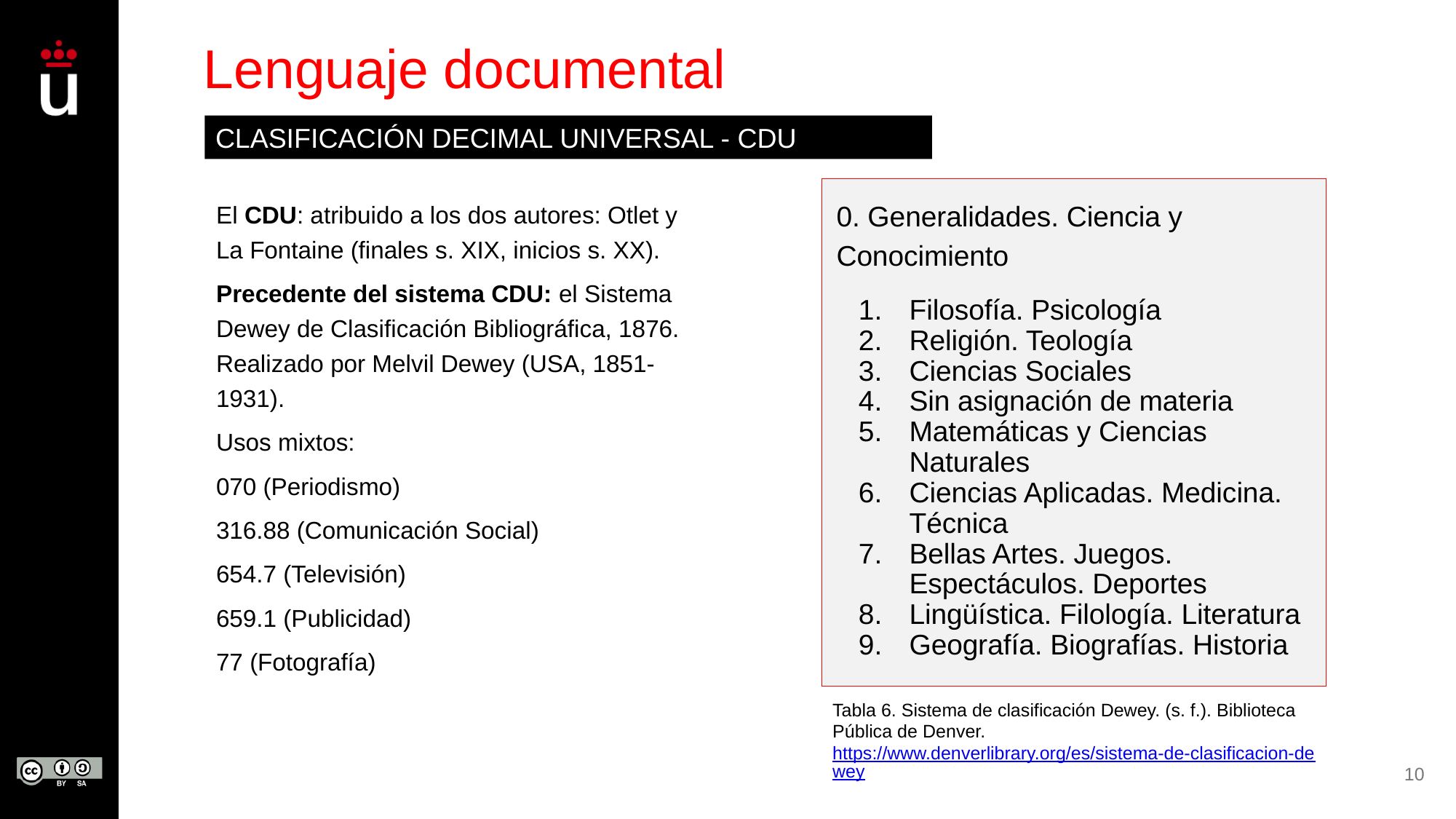

# Lenguaje documental
CLASIFICACIÓN DECIMAL UNIVERSAL - CDU
El CDU: atribuido a los dos autores: Otlet y La Fontaine (finales s. XIX, inicios s. XX).
Precedente del sistema CDU: el Sistema Dewey de Clasificación Bibliográfica, 1876. Realizado por Melvil Dewey (USA, 1851-1931).
Usos mixtos:
070 (Periodismo)
316.88 (Comunicación Social)
654.7 (Televisión)
659.1 (Publicidad)
77 (Fotografía)
0. Generalidades. Ciencia y Conocimiento
Filosofía. Psicología
Religión. Teología
Ciencias Sociales
Sin asignación de materia
Matemáticas y Ciencias Naturales
Ciencias Aplicadas. Medicina. Técnica
Bellas Artes. Juegos. Espectáculos. Deportes
Lingüística. Filología. Literatura
Geografía. Biografías. Historia
Tabla 6. Sistema de clasificación Dewey. (s. f.). Biblioteca Pública de Denver. https://www.denverlibrary.org/es/sistema-de-clasificacion-dewey
10